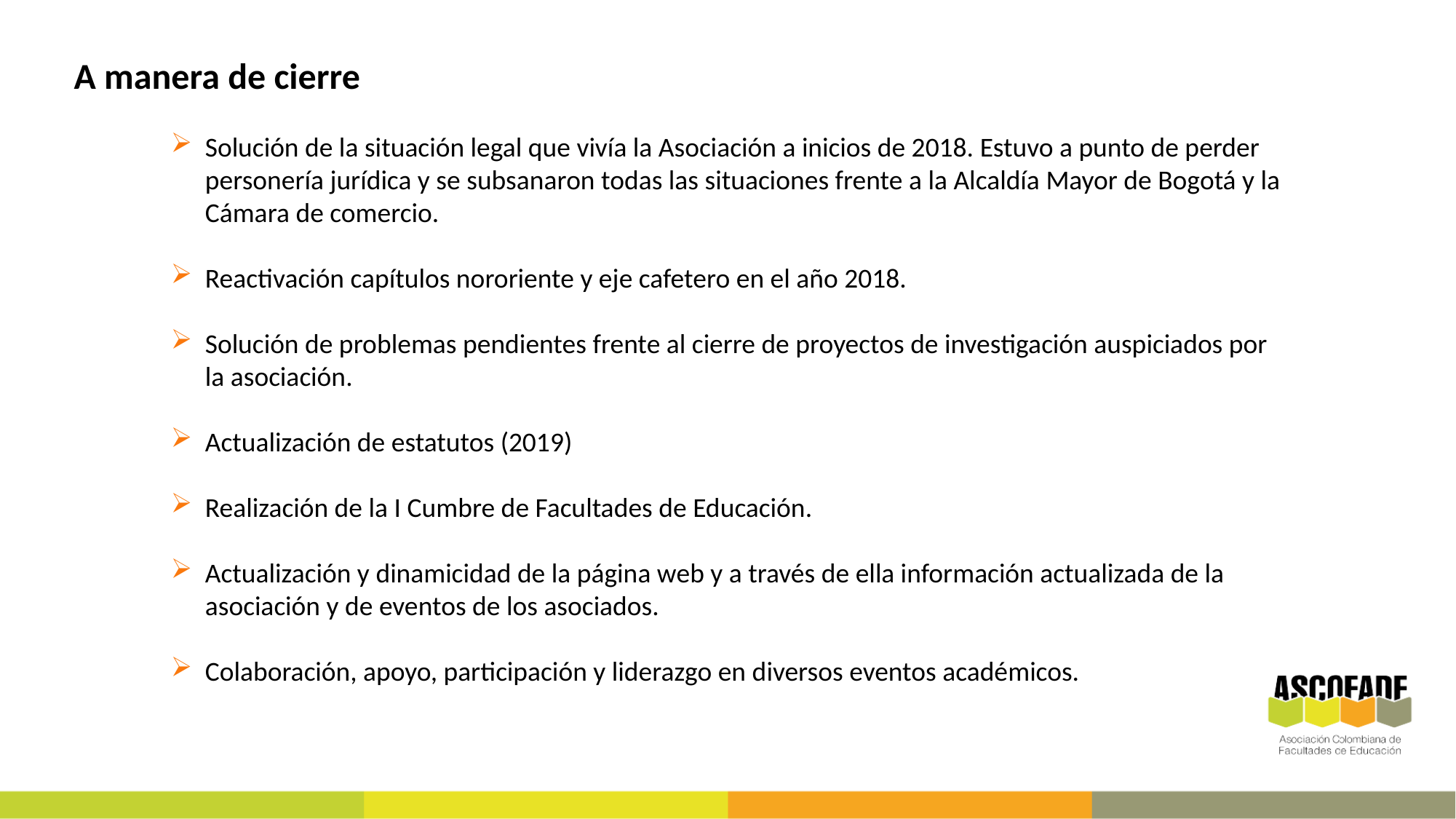

A manera de cierre
Solución de la situación legal que vivía la Asociación a inicios de 2018. Estuvo a punto de perder personería jurídica y se subsanaron todas las situaciones frente a la Alcaldía Mayor de Bogotá y la Cámara de comercio.

Reactivación capítulos nororiente y eje cafetero en el año 2018.

Solución de problemas pendientes frente al cierre de proyectos de investigación auspiciados por la asociación.

Actualización de estatutos (2019)

Realización de la I Cumbre de Facultades de Educación.

Actualización y dinamicidad de la página web y a través de ella información actualizada de la asociación y de eventos de los asociados.

Colaboración, apoyo, participación y liderazgo en diversos eventos académicos.